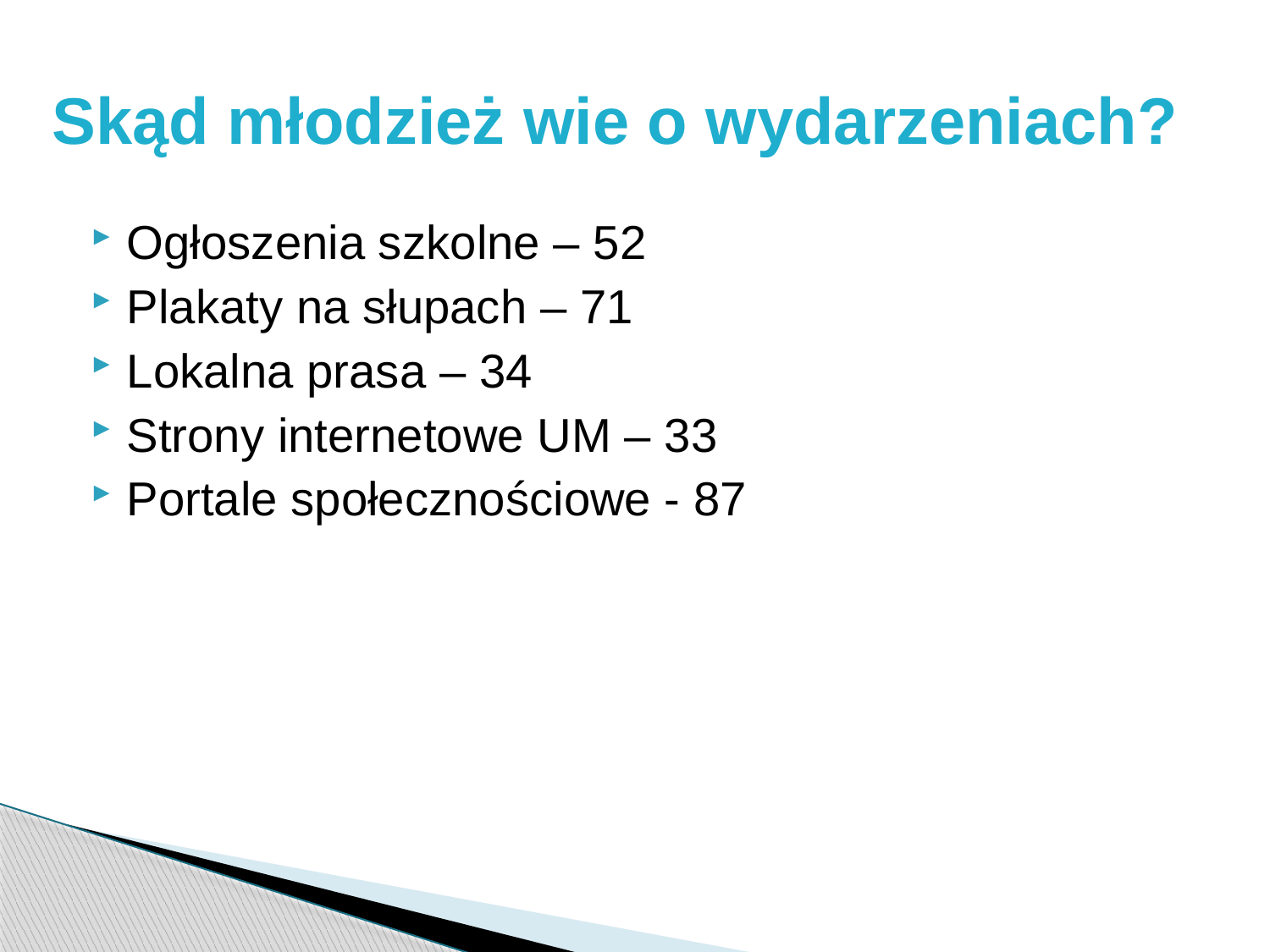

# Skąd młodzież wie o wydarzeniach?
Ogłoszenia szkolne – 52
Plakaty na słupach – 71
Lokalna prasa – 34
Strony internetowe UM – 33
Portale społecznościowe - 87